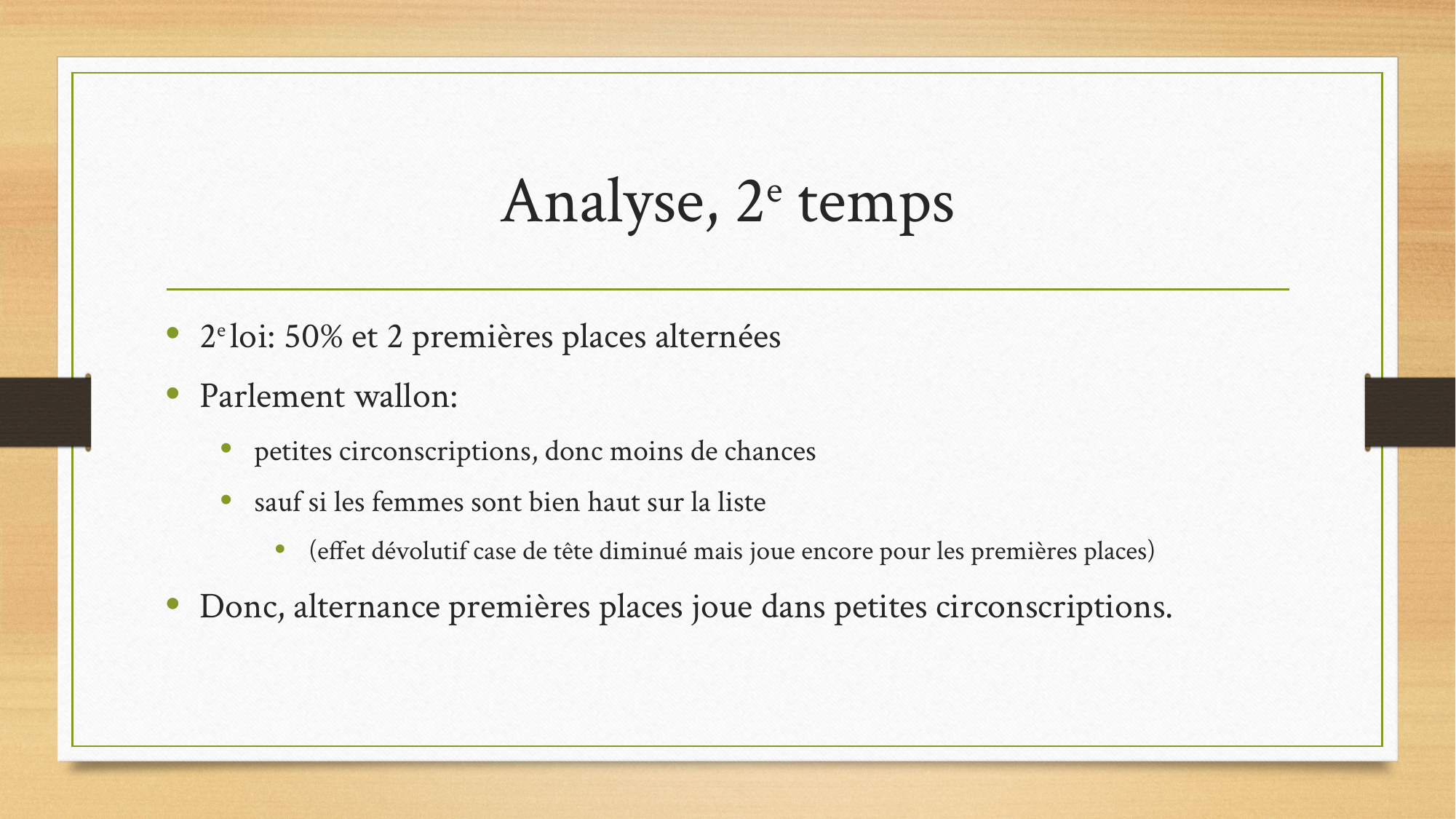

# Analyse, 2e temps
2e loi: 50% et 2 premières places alternées
Parlement wallon:
petites circonscriptions, donc moins de chances
sauf si les femmes sont bien haut sur la liste
(effet dévolutif case de tête diminué mais joue encore pour les premières places)
Donc, alternance premières places joue dans petites circonscriptions.